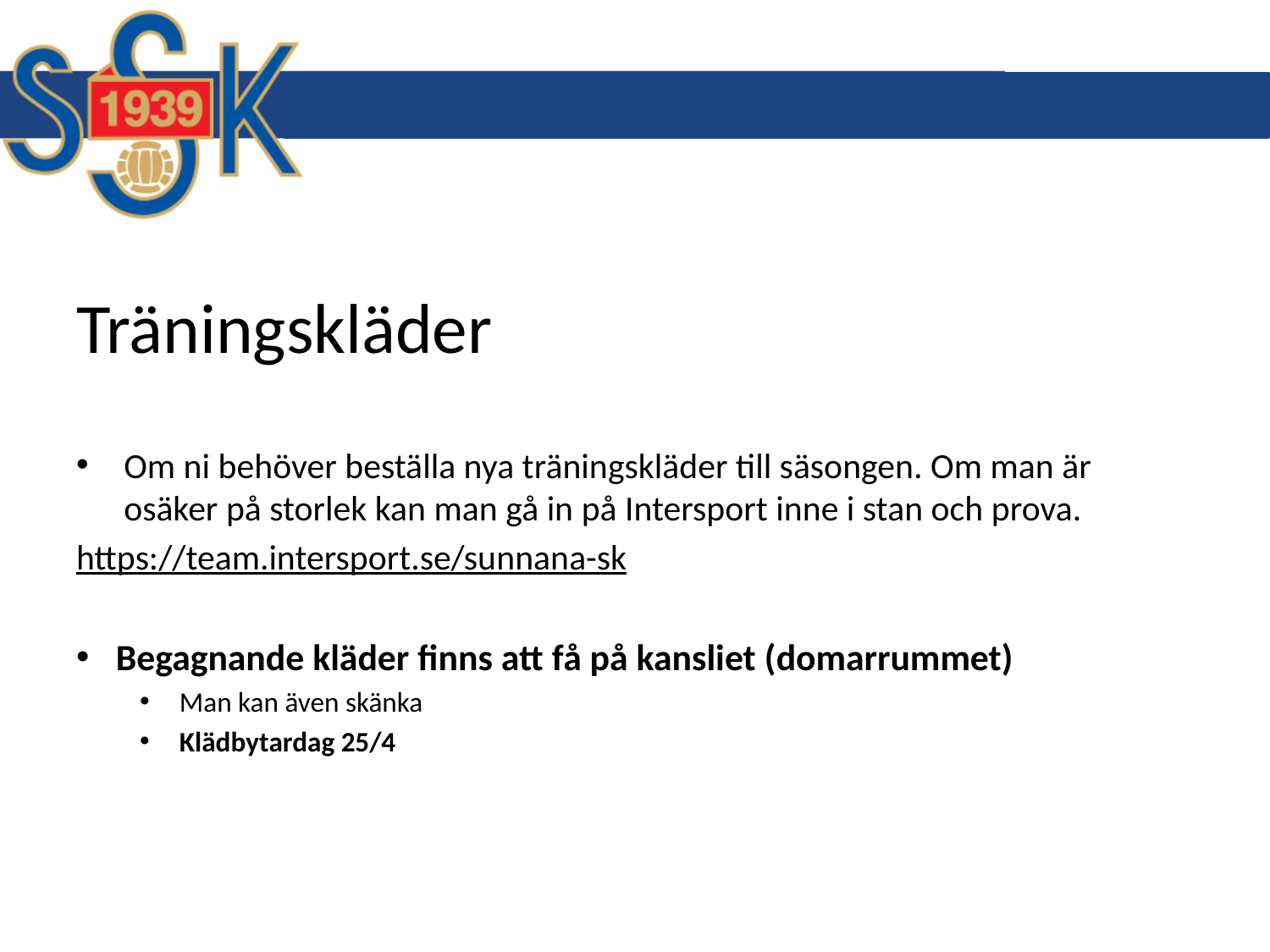

# Träningskläder
Om ni behöver beställa nya träningskläder till säsongen. Om man är osäker på storlek kan man gå in på Intersport inne i stan och prova.
https://team.intersport.se/sunnana-sk

Begagnande kläder finns att få på kansliet (domarrummet)
Man kan även skänka
Klädbytardag 25/4